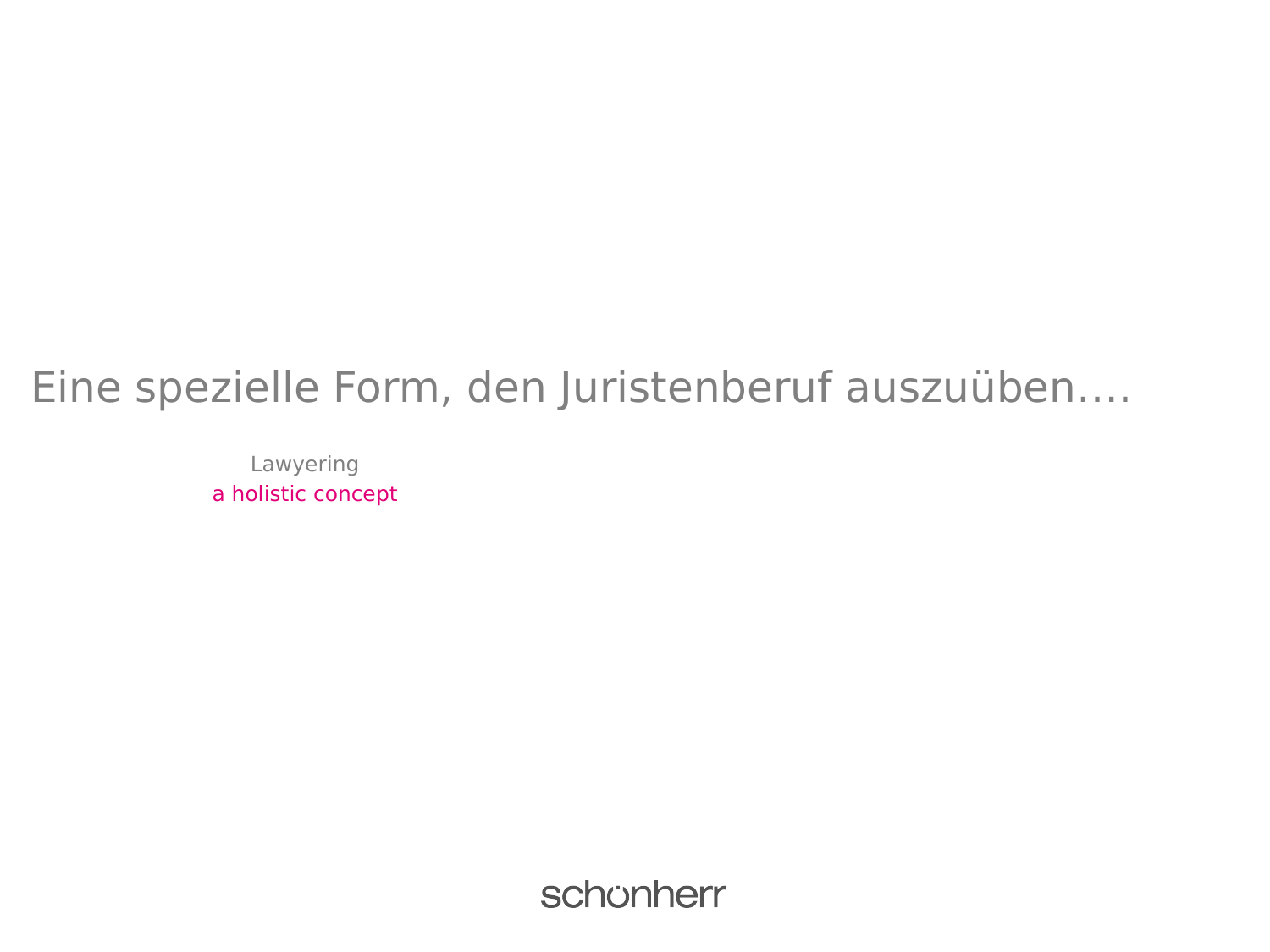

# Eine spezielle Form, den Juristenberuf auszuüben….
Lawyering
a holistic concept